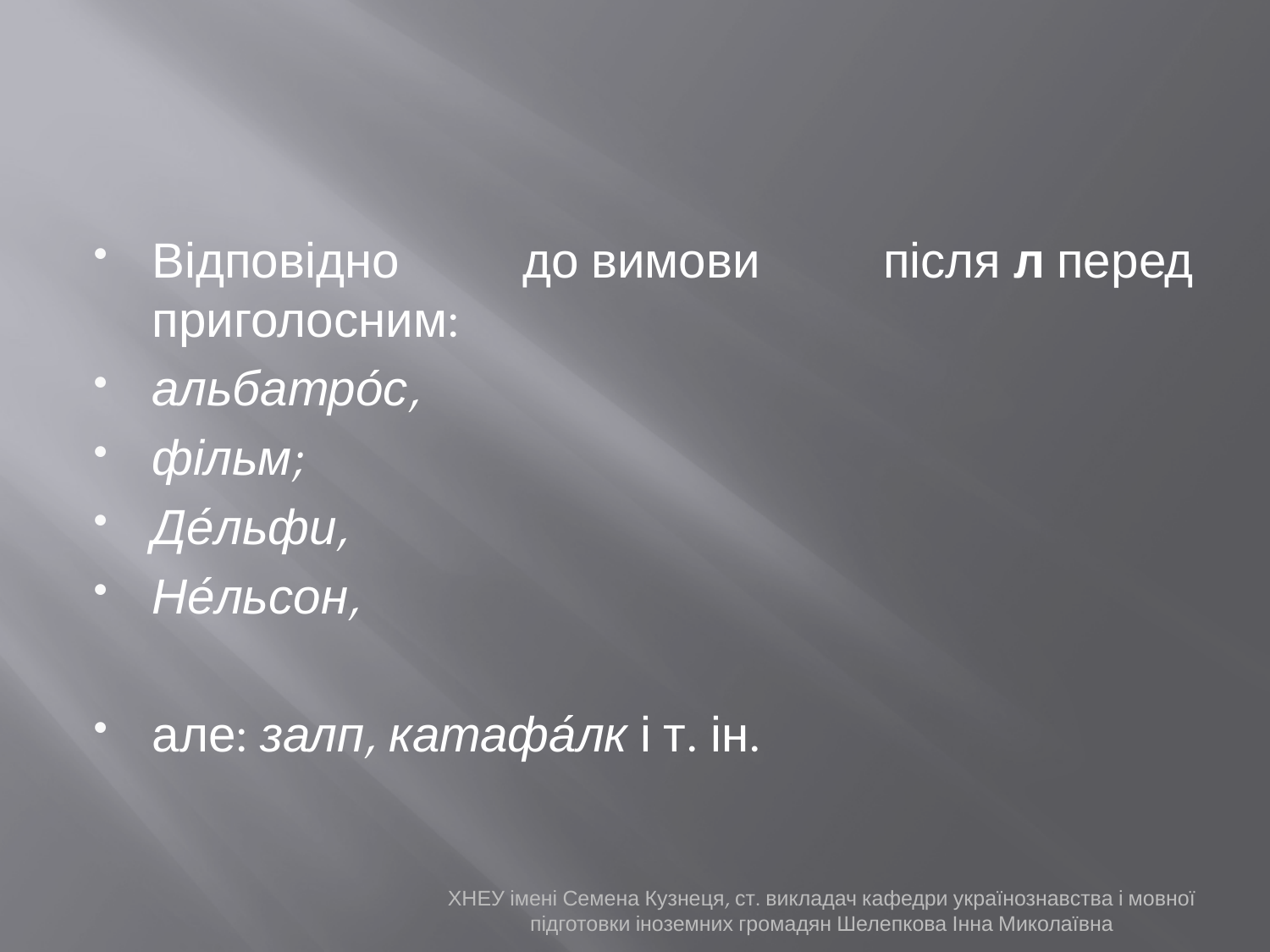

#
Відповідно до вимови після л перед приголосним:
альбатро́с,
фільм;
Де́льфи,
Не́льсон,

але: залп, катафа́лк і т. ін.
ХНЕУ імені Семена Кузнеця, ст. викладач кафедри українознавства і мовної підготовки іноземних громадян Шелепкова Інна Миколаївна